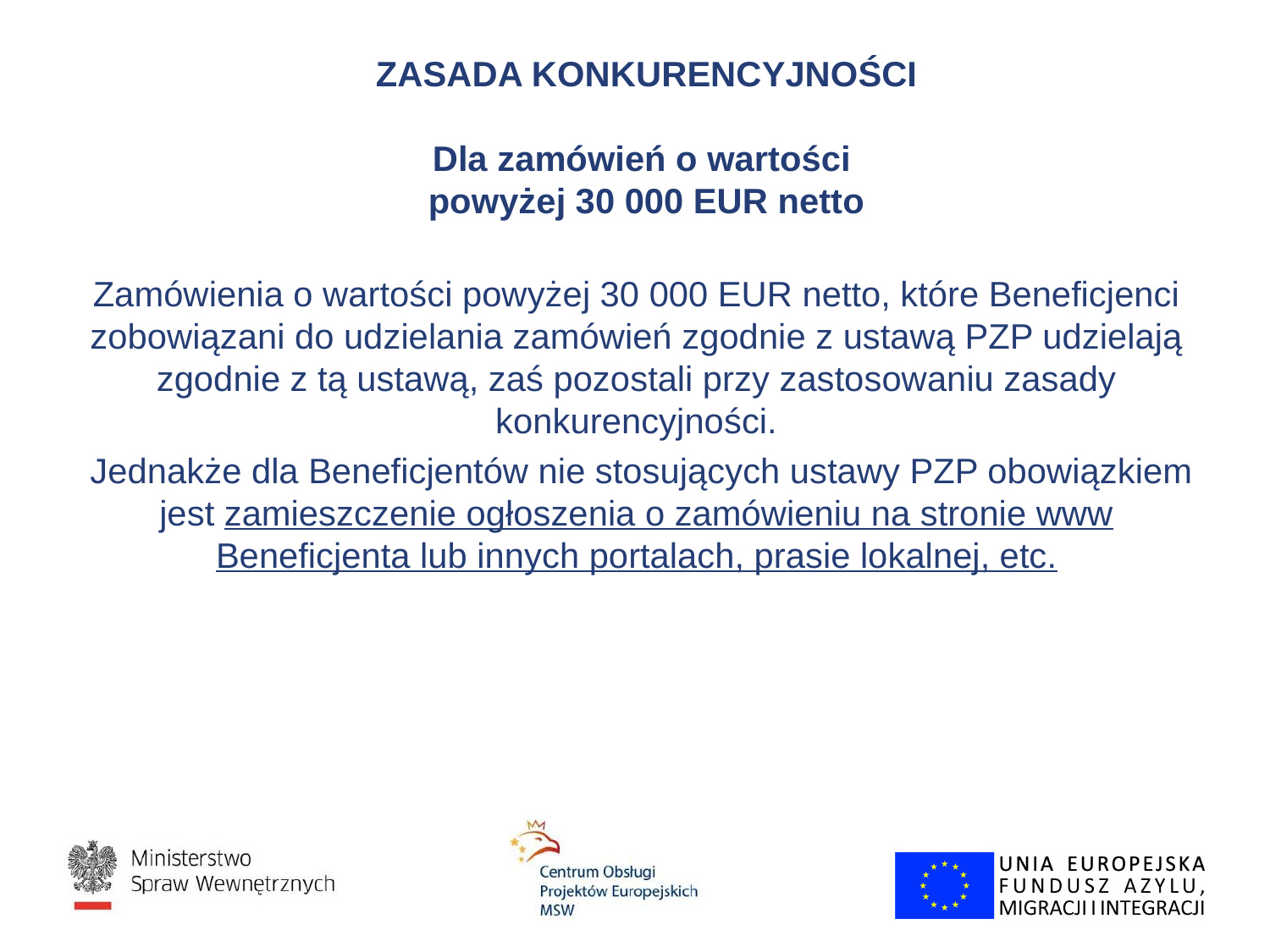

# ZASADA KONKURENCYJNOŚCI Dla zamówień o wartości powyżej 30 000 EUR netto

Zamówienia o wartości powyżej 30 000 EUR netto, które Beneficjenci zobowiązani do udzielania zamówień zgodnie z ustawą PZP udzielają zgodnie z tą ustawą, zaś pozostali przy zastosowaniu zasady konkurencyjności.
 Jednakże dla Beneficjentów nie stosujących ustawy PZP obowiązkiem jest zamieszczenie ogłoszenia o zamówieniu na stronie www Beneficjenta lub innych portalach, prasie lokalnej, etc.